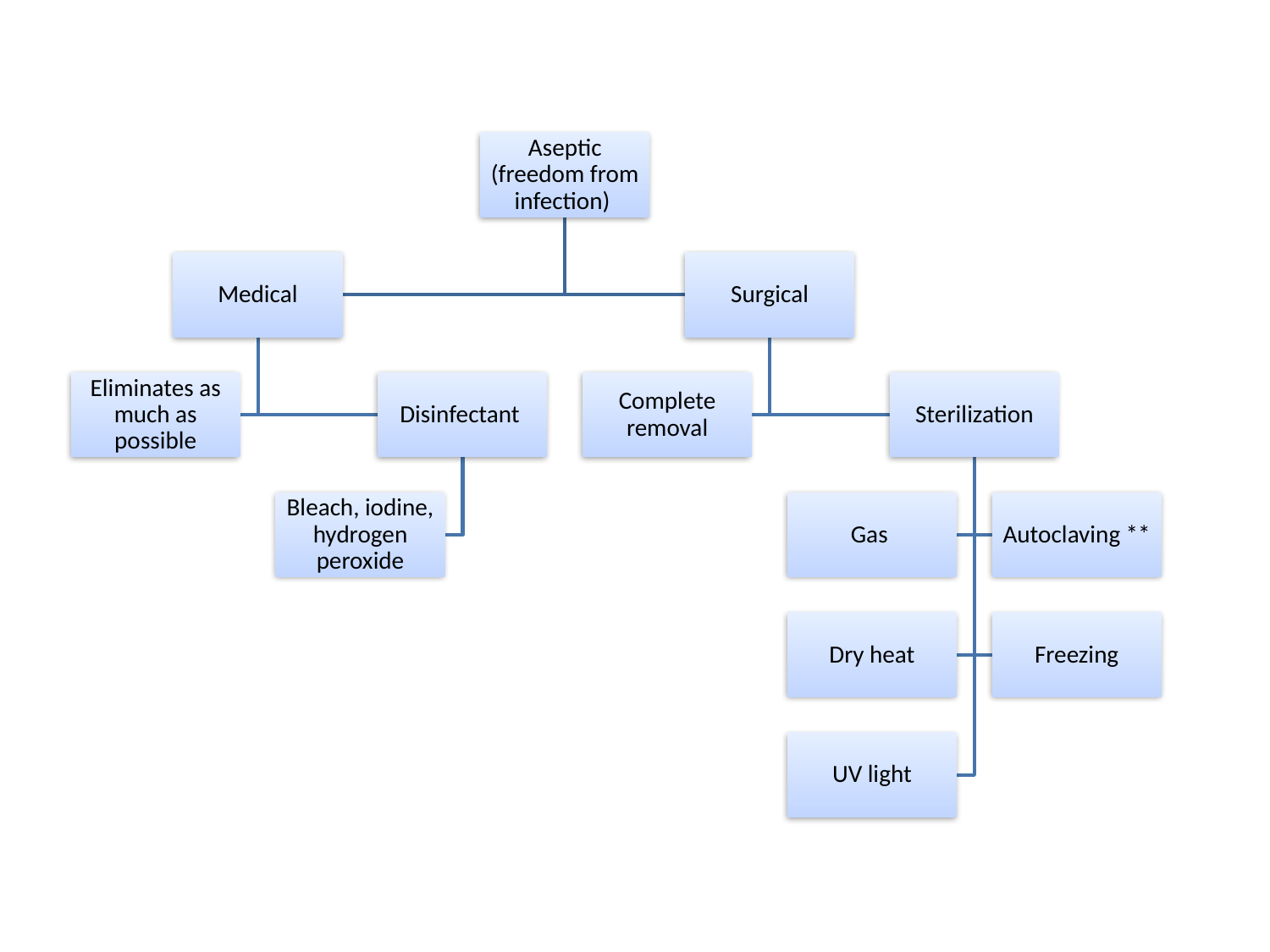

Aseptic (freedom from infection)
Medical
Eliminates as much as possible
Disinfectant
Bleach, iodine, hydrogen peroxide
Surgical
Complete removal
Sterilization
Gas
Autoclaving **
Dry heat
Freezing
UV light